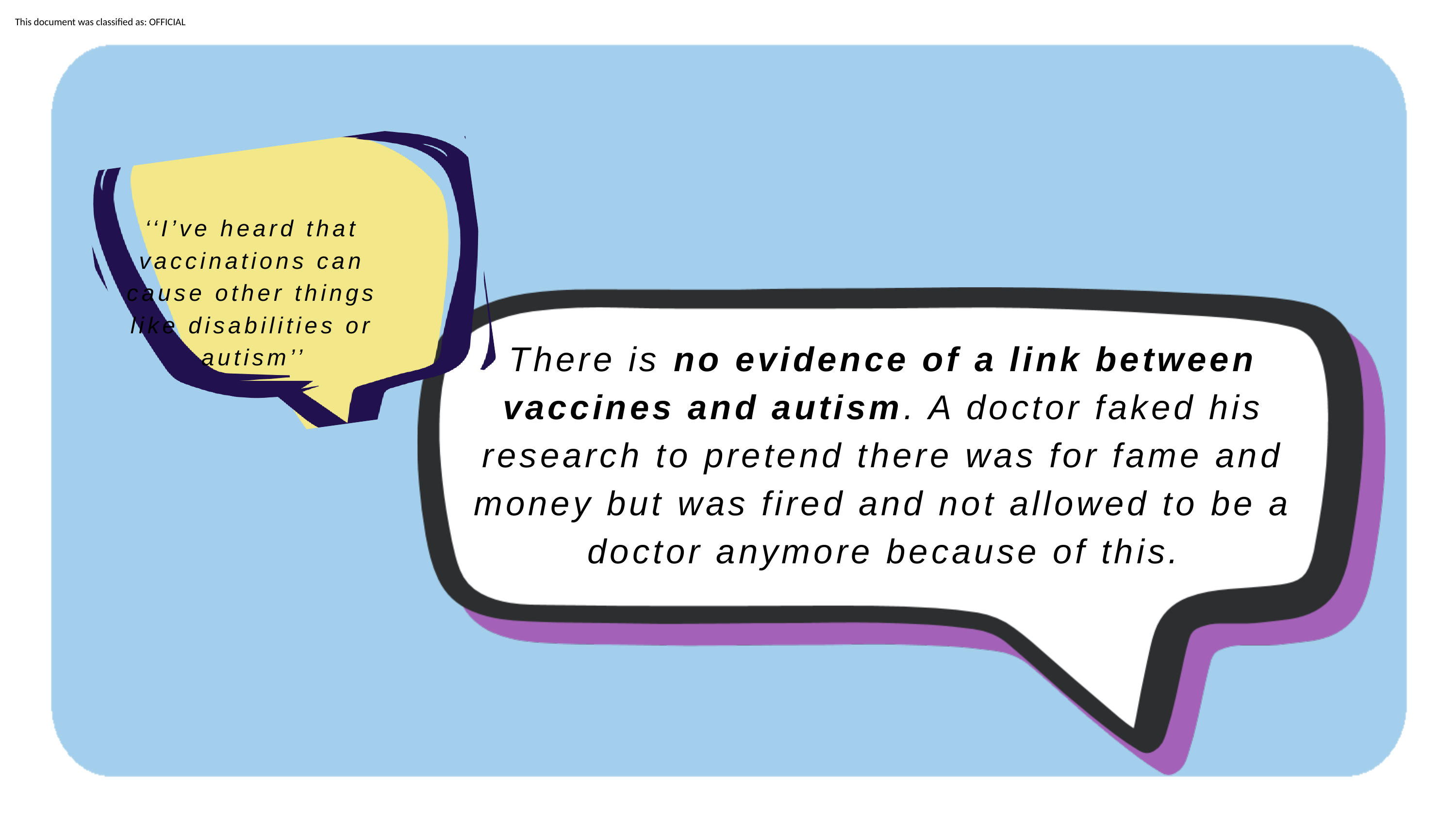

‘‘I’ve heard that vaccinations can cause other things like disabilities or autism’’

There is no evidence of a link between vaccines and autism. A doctor faked his research to pretend there was for fame and money but was fired and not allowed to be a doctor anymore because of this.​